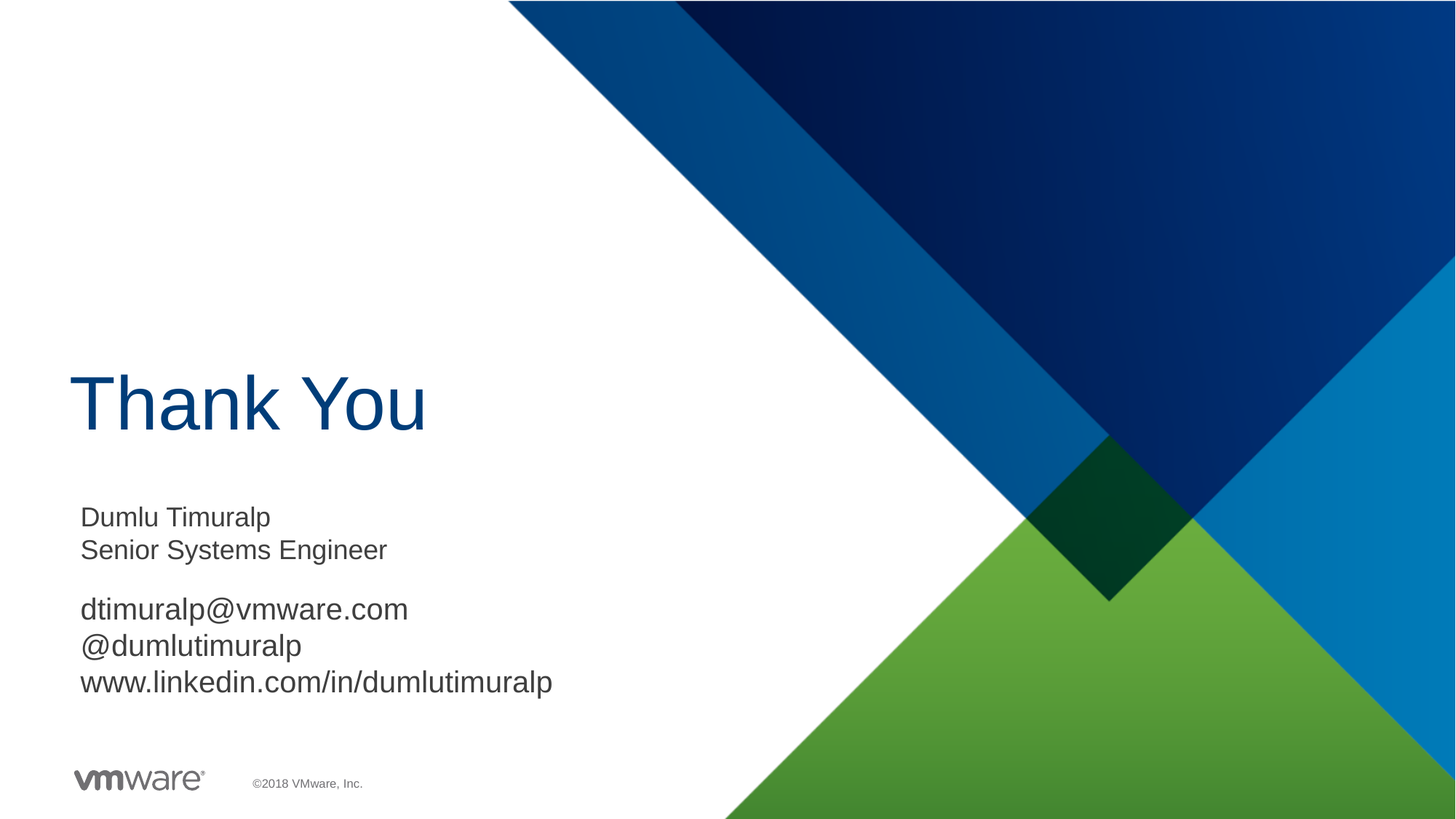

# Thank You
Dumlu Timuralp
Senior Systems Engineer
dtimuralp@vmware.com
@dumlutimuralp
www.linkedin.com/in/dumlutimuralp